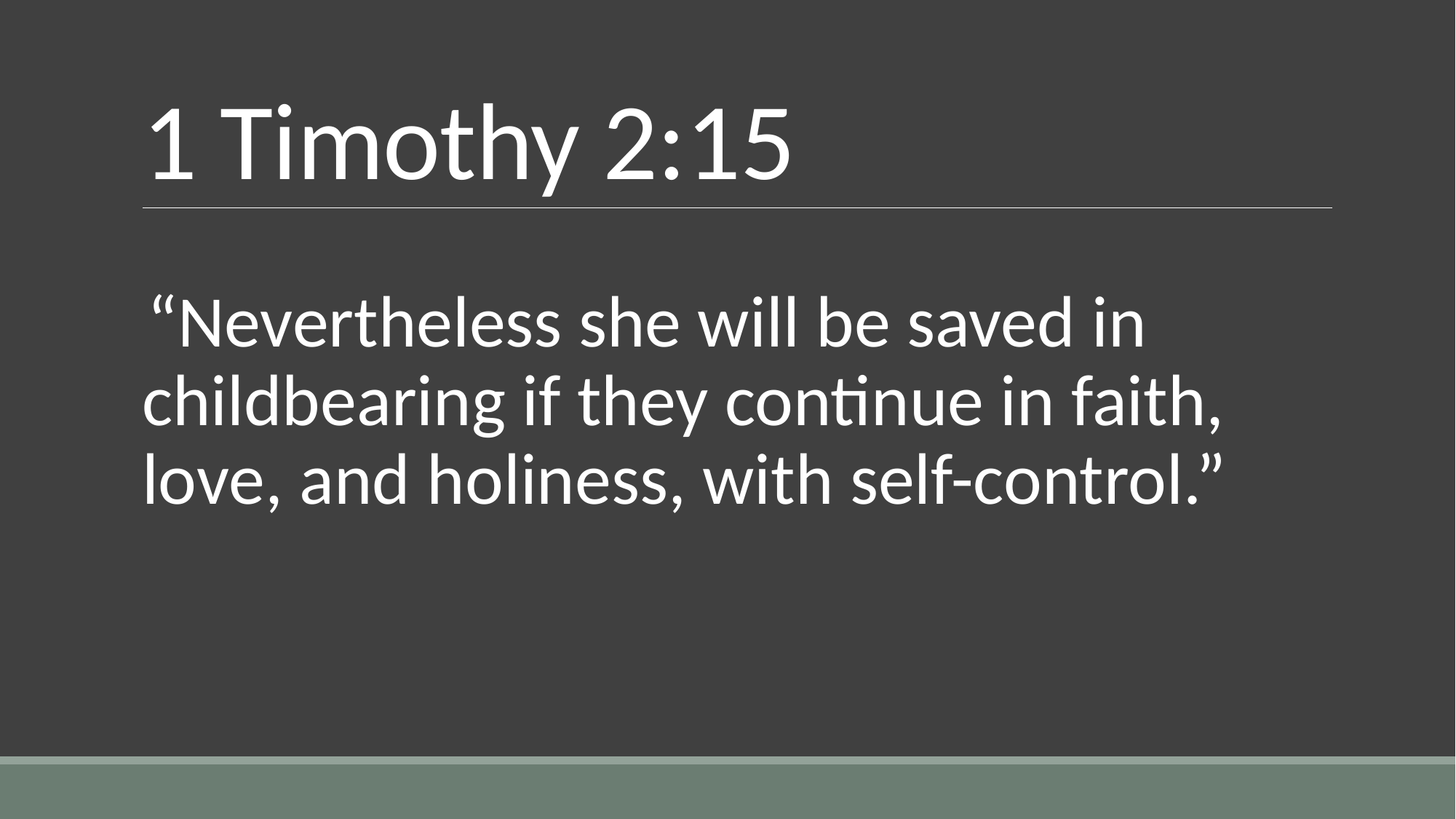

# 1 Timothy 2:15
“Nevertheless she will be saved in childbearing if they continue in faith, love, and holiness, with self-control.”